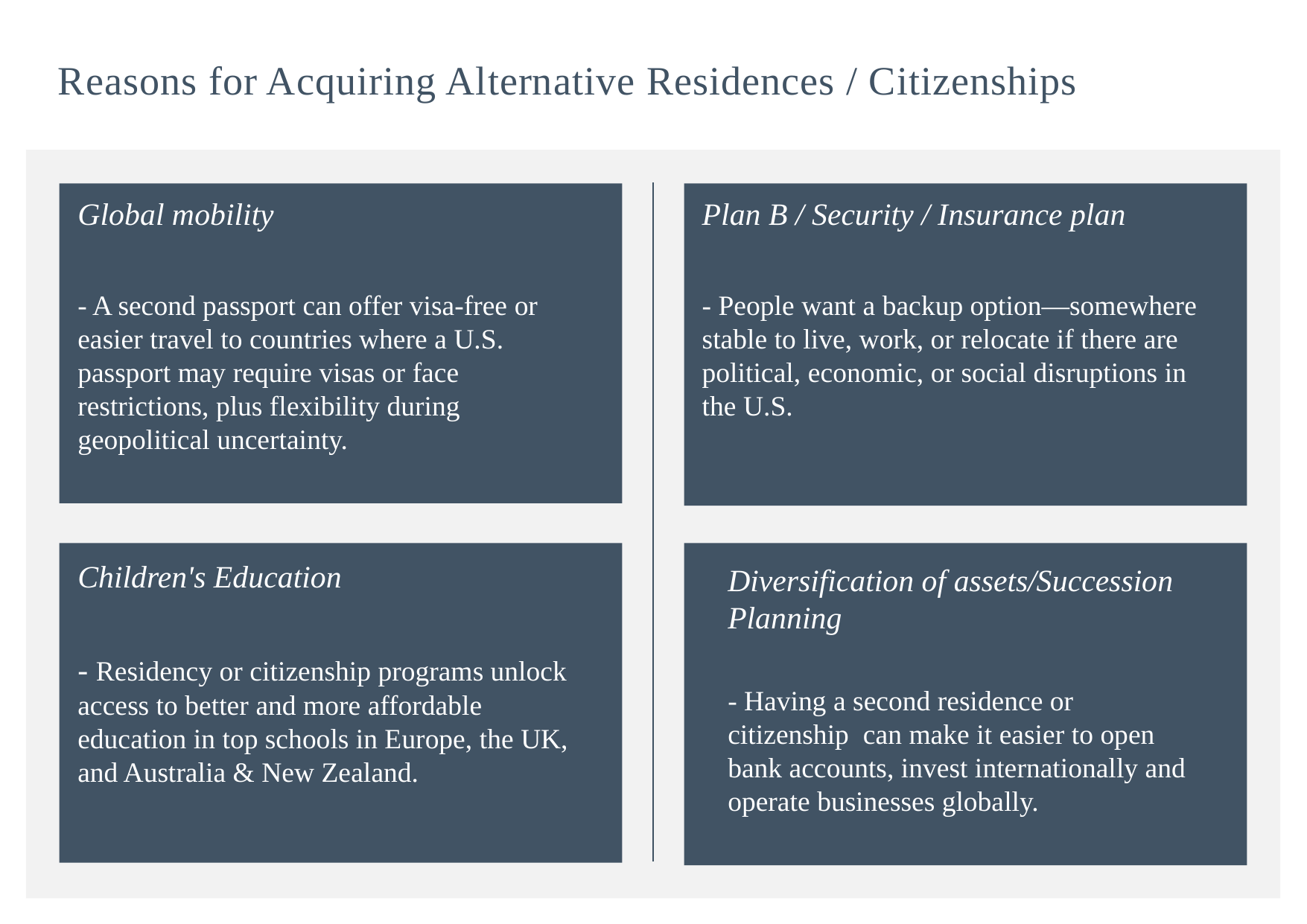

Reasons for Acquiring Alternative Residences / Citizenships
Global mobility
- A second passport can offer visa-free or easier travel to countries where a U.S. passport may require visas or face restrictions, plus flexibility during geopolitical uncertainty.

Plan B / Security / Insurance plan
- People want a backup option—somewhere stable to live, work, or relocate if there are political, economic, or social disruptions in the U.S.

Children's Education
- Residency or citizenship programs unlock access to better and more affordable education in top schools in Europe, the UK, and Australia & New Zealand.

Diversification of assets/Succession Planning

- Having a second residence or citizenship  can make it easier to open bank accounts, invest internationally and operate businesses globally.